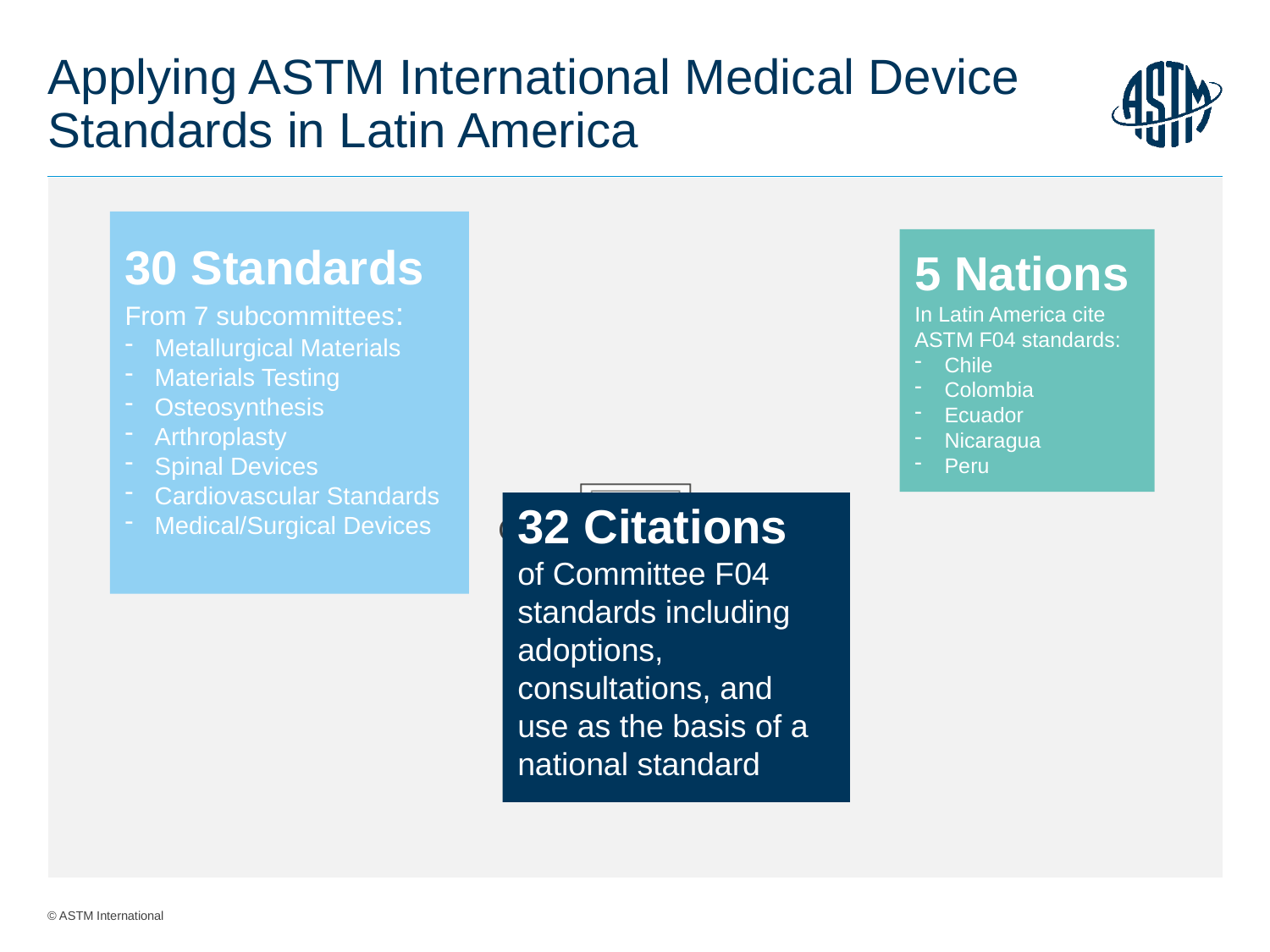

# Applying ASTM International Medical Device Standards in Latin America

30 Standards
From 7 subcommittees:
Metallurgical Materials
Materials Testing
Osteosynthesis
Arthroplasty
Spinal Devices
Cardiovascular Standards
Medical/Surgical Devices

5 Nations
In Latin America cite ASTM F04 standards:
Chile
Colombia
Ecuador
Nicaragua
Peru
32 Citations
of Committee F04 standards including adoptions, consultations, and  use as the basis of a national standard